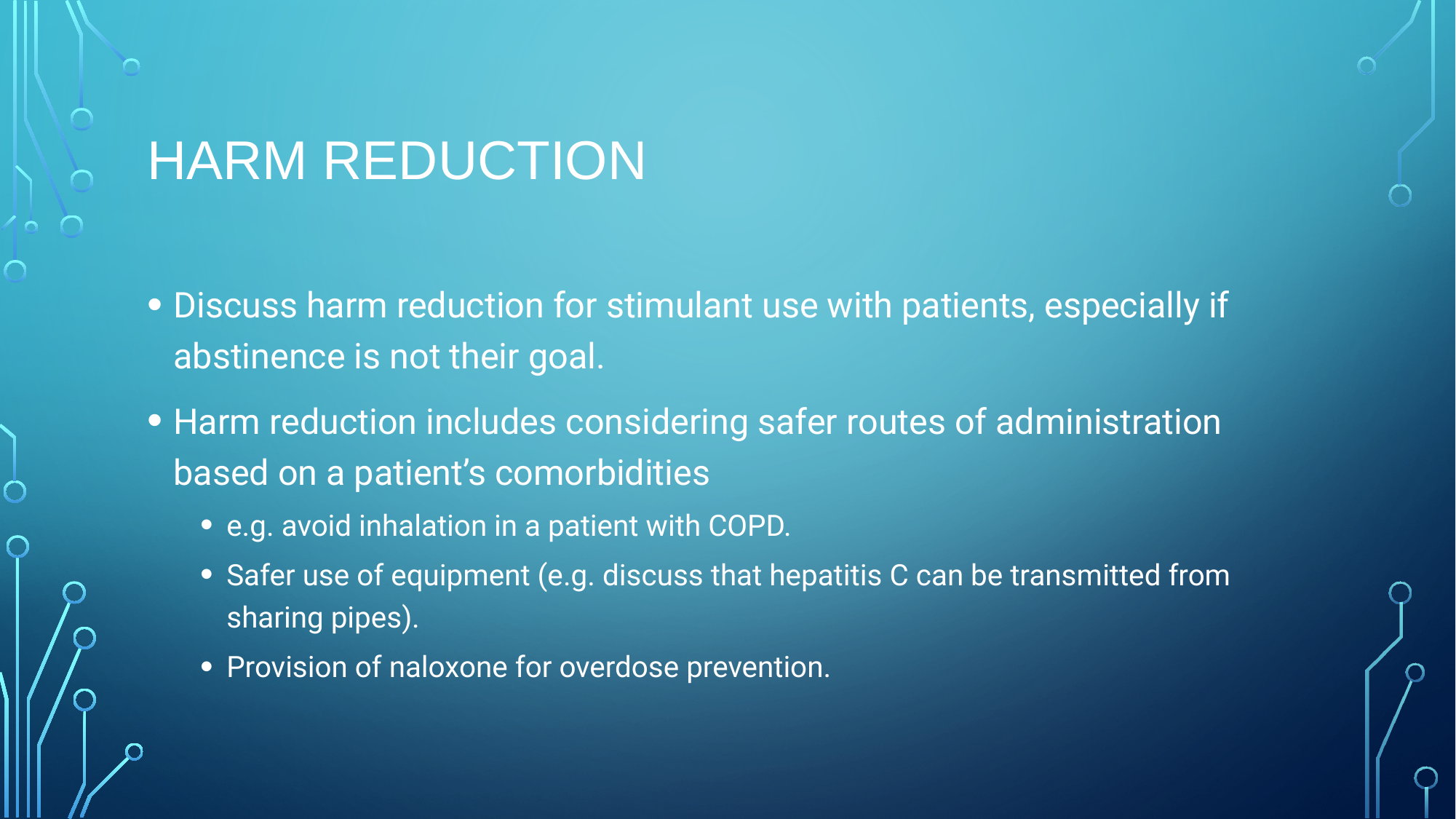

# Harm reduction
Discuss harm reduction for stimulant use with patients, especially if abstinence is not their goal.
Harm reduction includes considering safer routes of administration based on a patient’s comorbidities
e.g. avoid inhalation in a patient with COPD.
Safer use of equipment (e.g. discuss that hepatitis C can be transmitted from sharing pipes).
Provision of naloxone for overdose prevention.